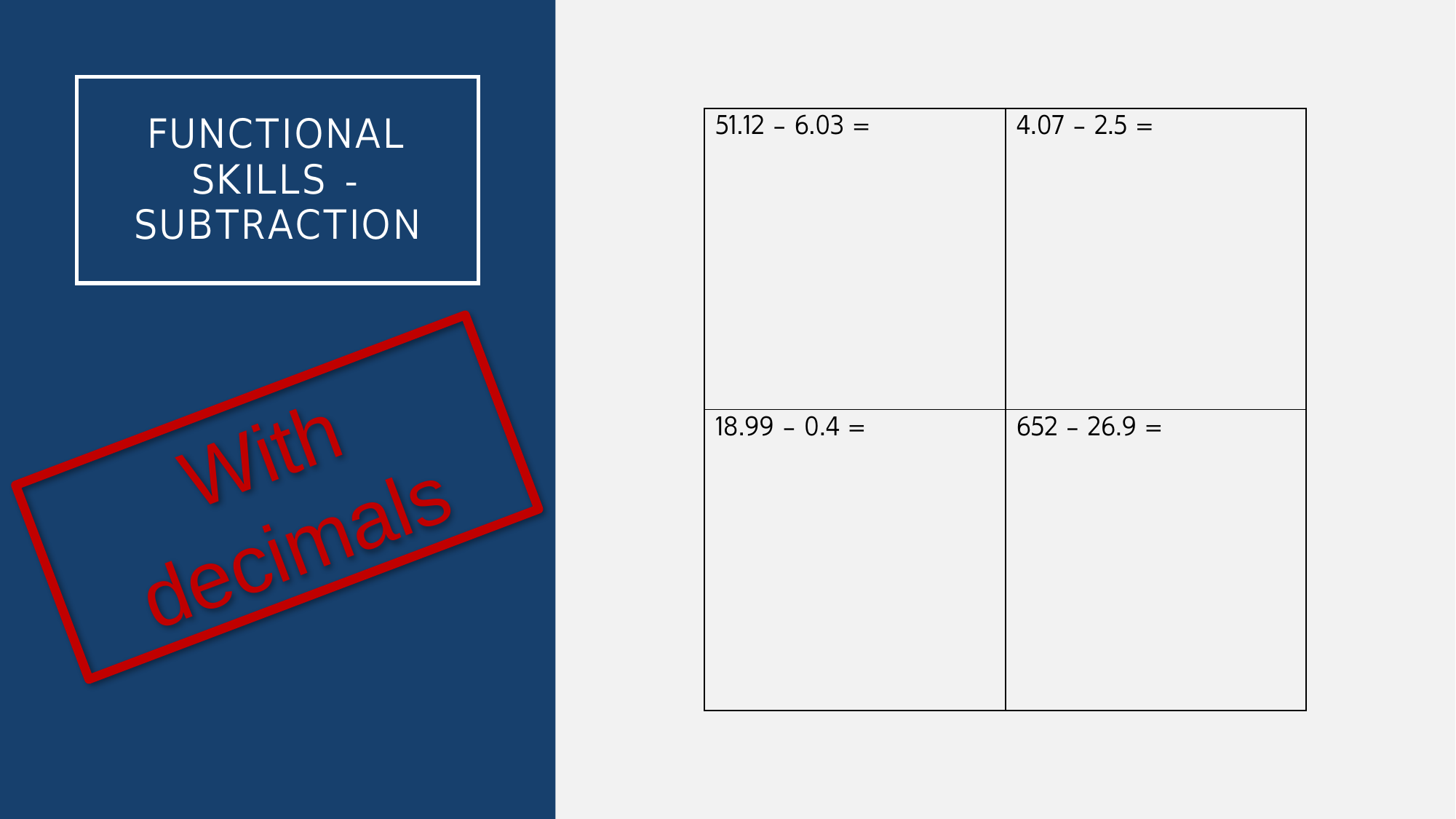

# Functional Skills - Subtraction
| 51.12 – 6.03 = | 4.07 – 2.5 = |
| --- | --- |
| 18.99 – 0.4 = | 652 – 26.9 = |
With decimals